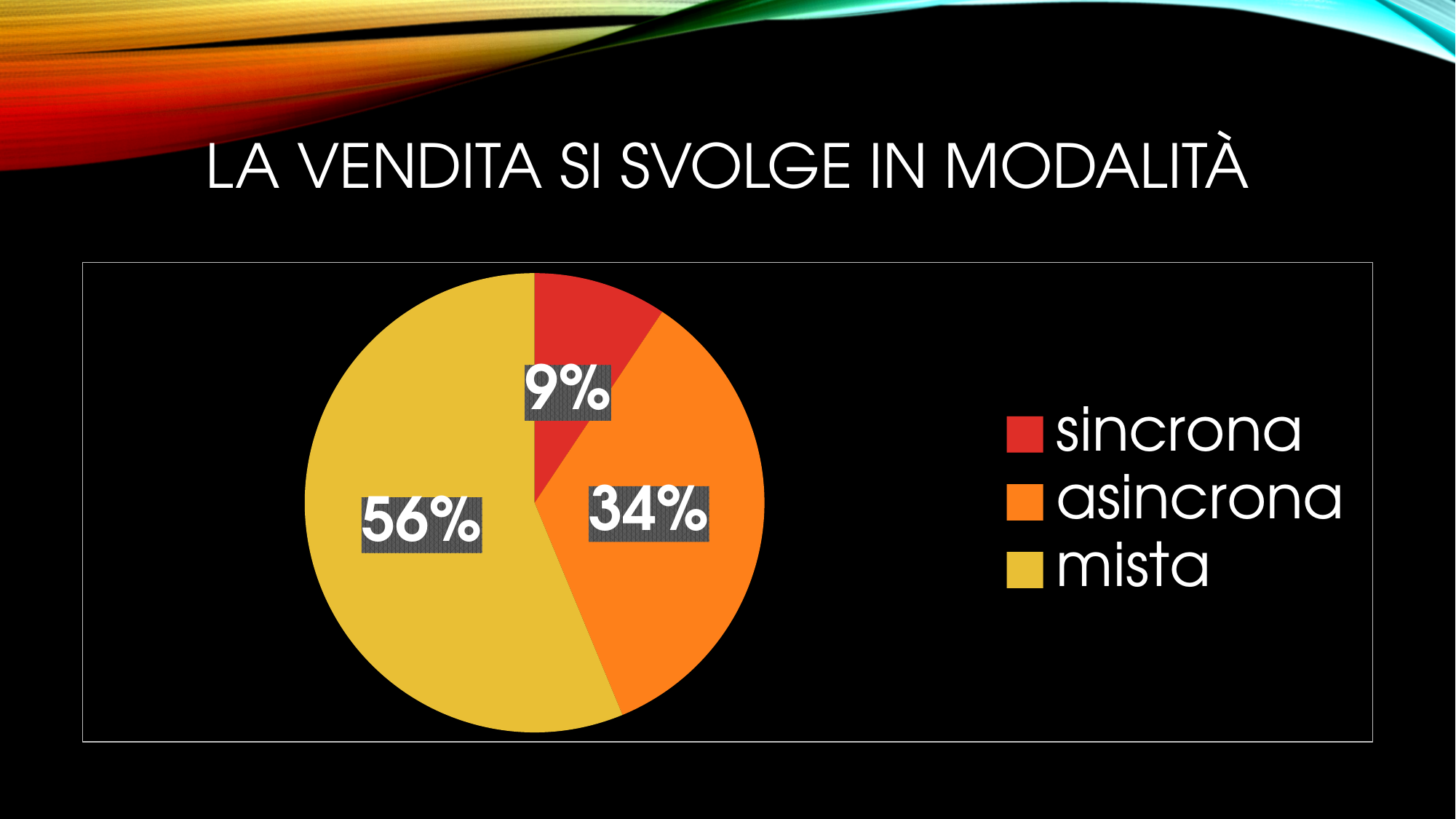

# La vendita si svolge in modalità

### Chart

| Category |  |
|---|---|
| sincrona | 6.0 |
| asincrona | 22.0 |
| mista | 36.0 |